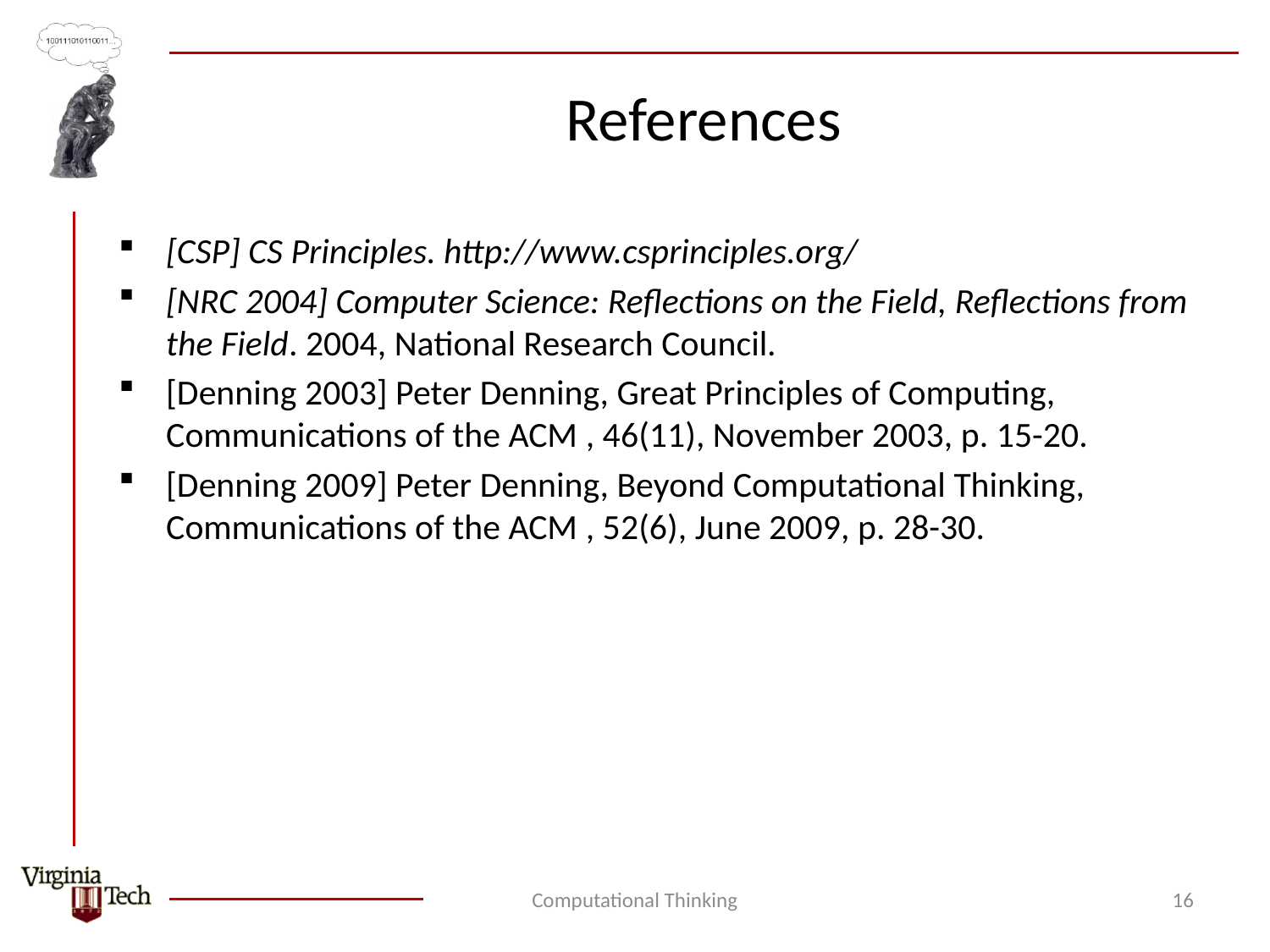

# References
[CSP] CS Principles. http://www.csprinciples.org/
[NRC 2004] Computer Science: Reflections on the Field, Reflections from the Field. 2004, National Research Council.
[Denning 2003] Peter Denning, Great Principles of Computing, Communications of the ACM , 46(11), November 2003, p. 15-20.
[Denning 2009] Peter Denning, Beyond Computational Thinking, Communications of the ACM , 52(6), June 2009, p. 28-30.

Computational Thinking
16